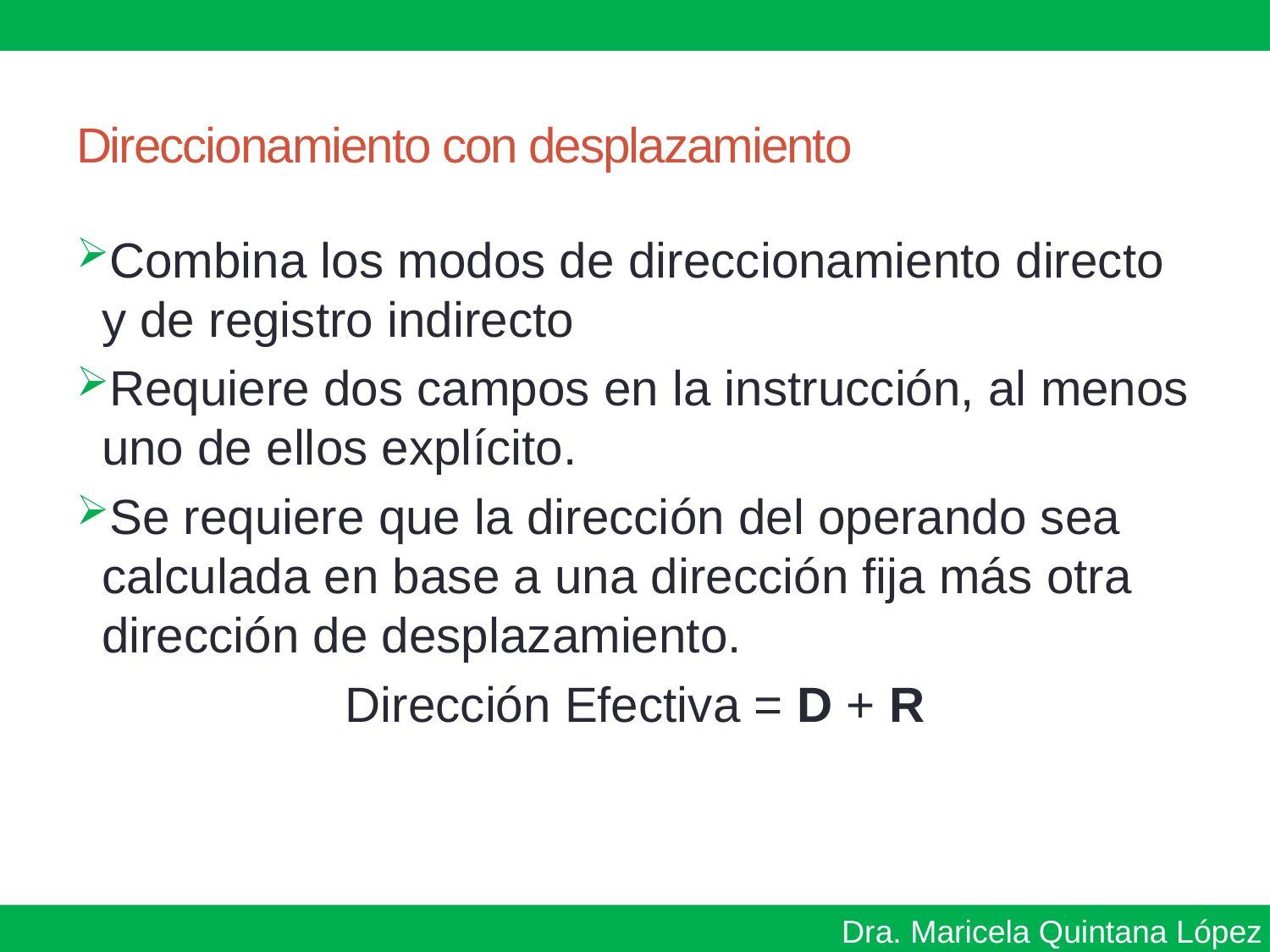

# Direccionamiento con desplazamiento
Combina los modos de direccionamiento directo y de registro indirecto
Requiere dos campos en la instrucción, al menos uno de ellos explícito.
Se requiere que la dirección del operando sea calculada en base a una dirección fija más otra dirección de desplazamiento.
Dirección Efectiva = D + R